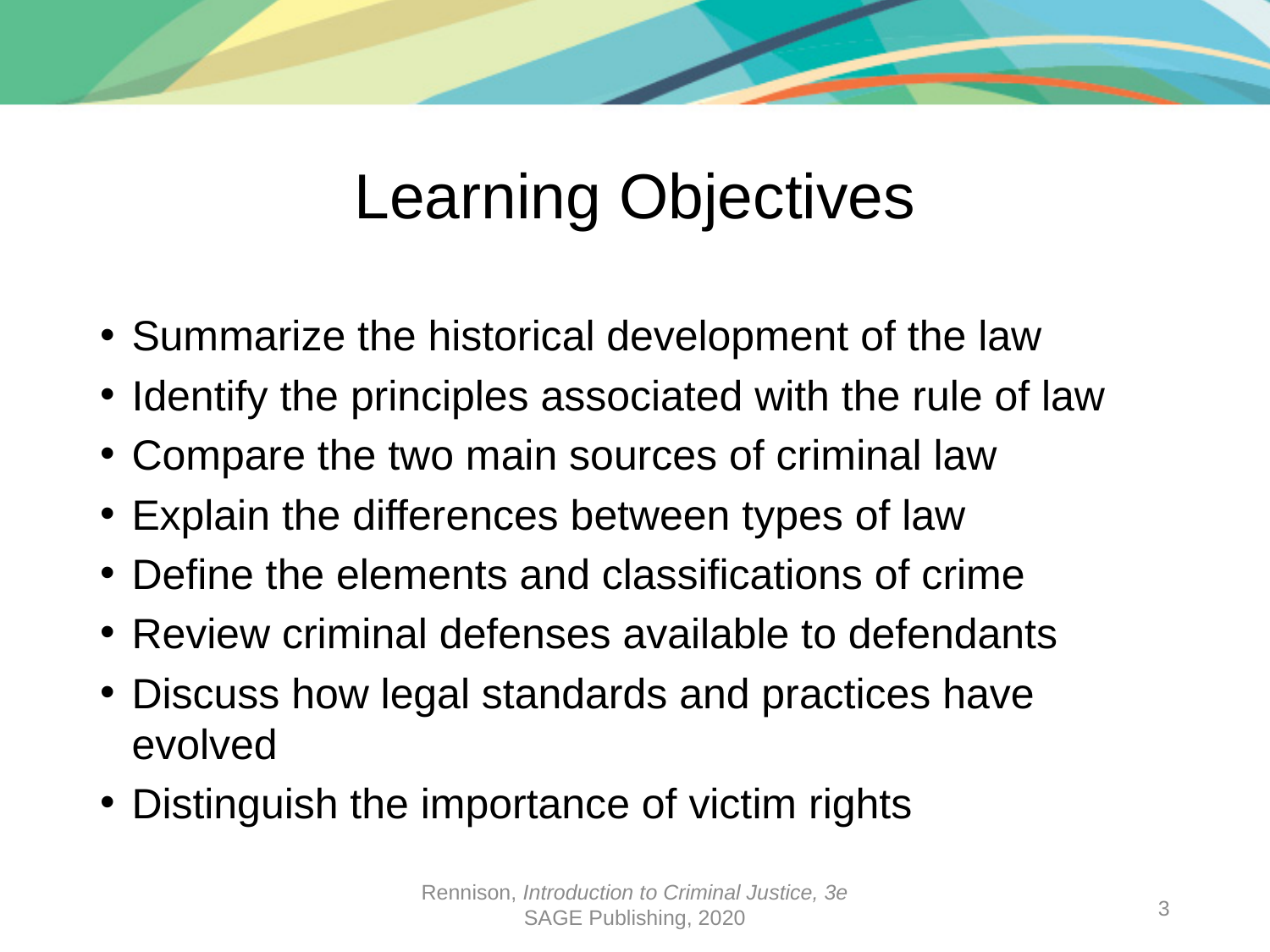

# Learning Objectives
Summarize the historical development of the law
Identify the principles associated with the rule of law
Compare the two main sources of criminal law
Explain the differences between types of law
Define the elements and classifications of crime
Review criminal defenses available to defendants
Discuss how legal standards and practices have evolved
Distinguish the importance of victim rights
Rennison, Introduction to Criminal Justice, 3e
SAGE Publishing, 2020
3